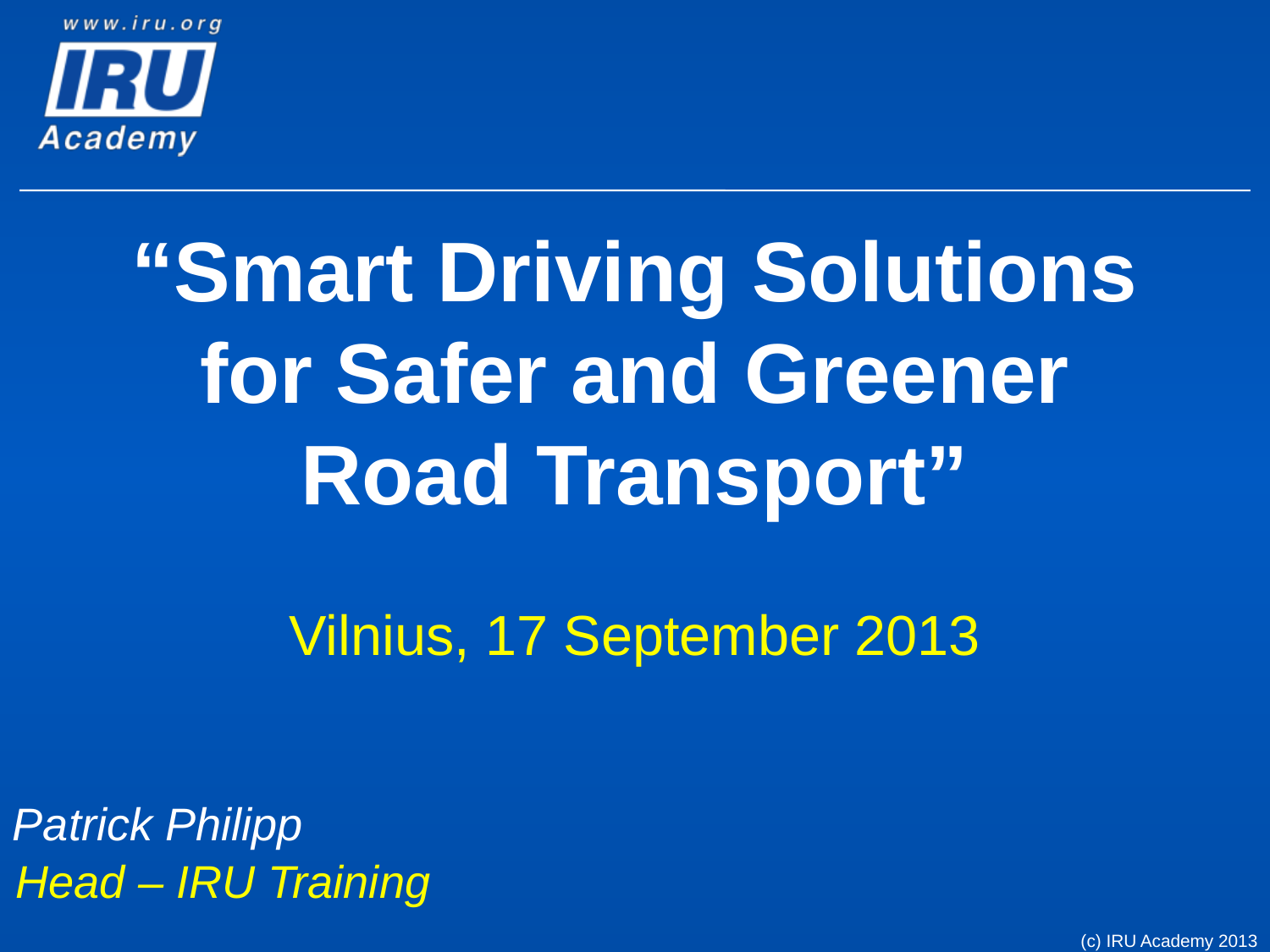

# “Smart Driving Solutions for Safer and Greener Road Transport”
Vilnius, 17 September 2013
Patrick Philipp
Head – IRU Training
(c) IRU Academy 2013